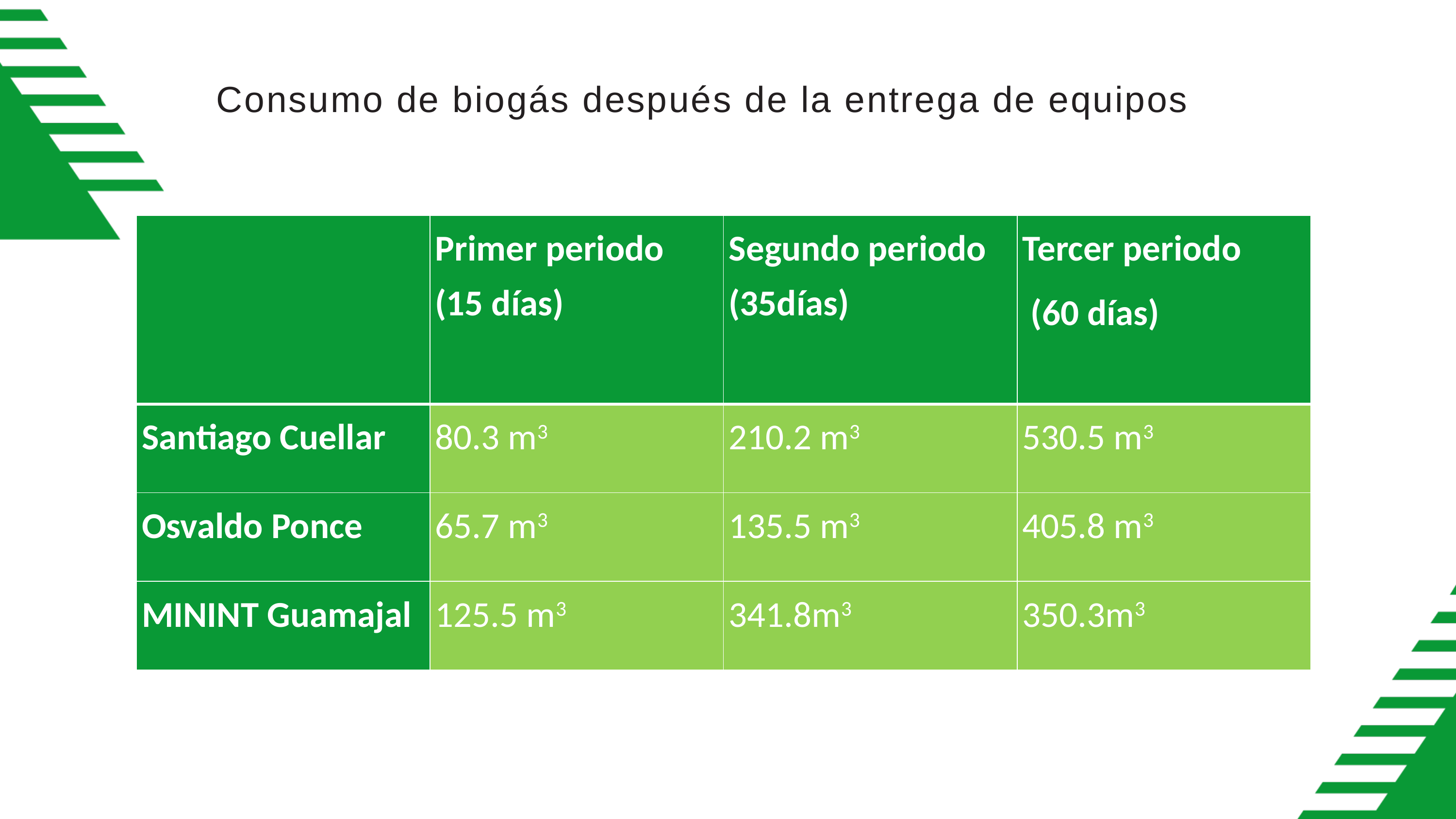

Consumo de biogás después de la entrega de equipos
|  | Primer periodo (15 días) | Segundo periodo (35días) | Tercer periodo (60 días) |
| --- | --- | --- | --- |
| Santiago Cuellar | 80.3 m3 | 210.2 m3 | 530.5 m3 |
| Osvaldo Ponce | 65.7 m3 | 135.5 m3 | 405.8 m3 |
| MININT Guamajal | 125.5 m3 | 341.8m3 | 350.3m3 |